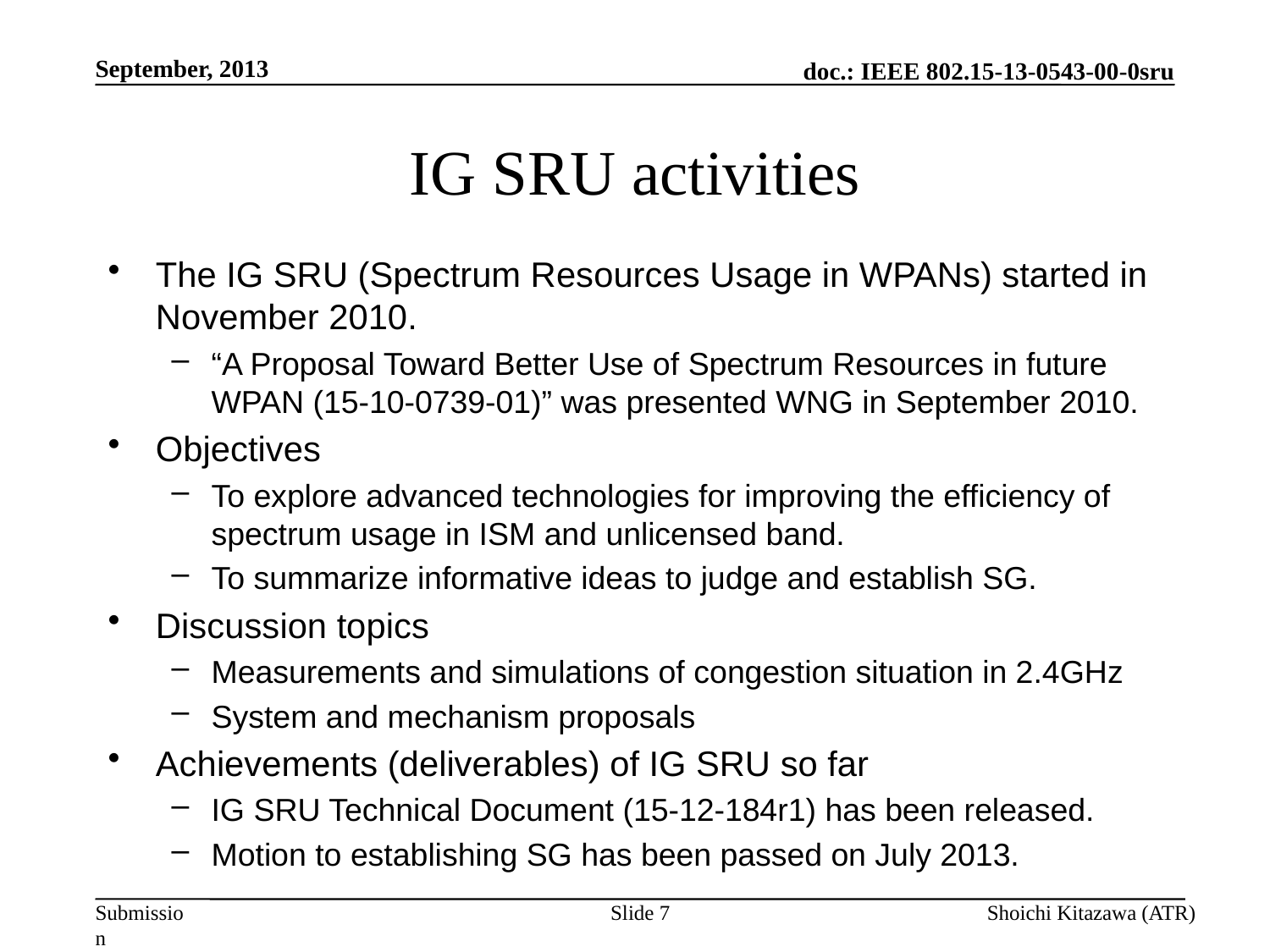

September, 2013
# IG SRU activities
The IG SRU (Spectrum Resources Usage in WPANs) started in November 2010.
“A Proposal Toward Better Use of Spectrum Resources in future WPAN (15-10-0739-01)” was presented WNG in September 2010.
Objectives
To explore advanced technologies for improving the efficiency of spectrum usage in ISM and unlicensed band.
To summarize informative ideas to judge and establish SG.
Discussion topics
Measurements and simulations of congestion situation in 2.4GHz
System and mechanism proposals
Achievements (deliverables) of IG SRU so far
IG SRU Technical Document (15-12-184r1) has been released.
Motion to establishing SG has been passed on July 2013.

Slide 7
Shoichi Kitazawa (ATR)